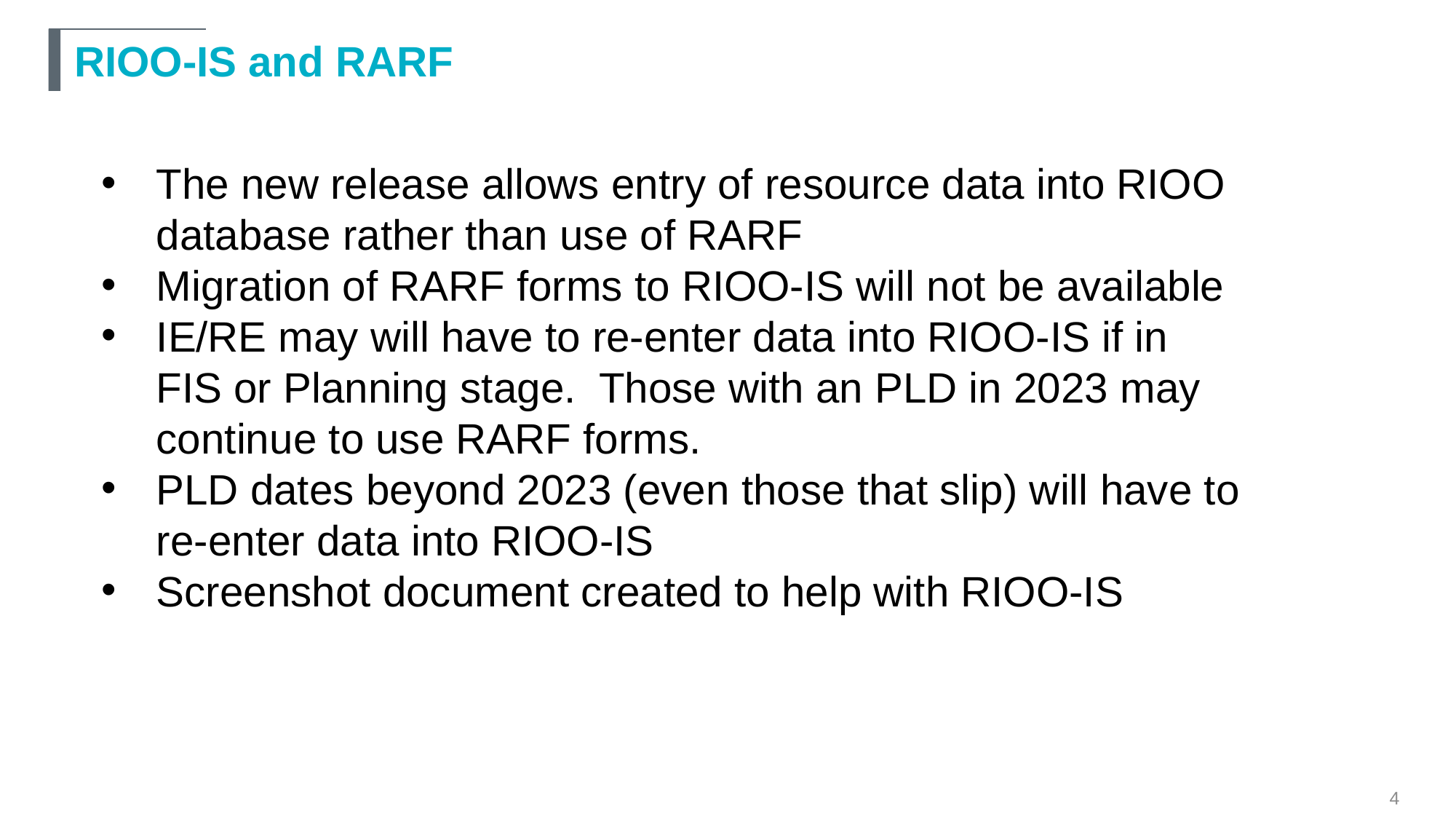

# RIOO-IS and RARF
The new release allows entry of resource data into RIOO database rather than use of RARF
Migration of RARF forms to RIOO-IS will not be available
IE/RE may will have to re-enter data into RIOO-IS if in FIS or Planning stage.  Those with an PLD in 2023 may continue to use RARF forms.
PLD dates beyond 2023 (even those that slip) will have to re-enter data into RIOO-IS
Screenshot document created to help with RIOO-IS

4